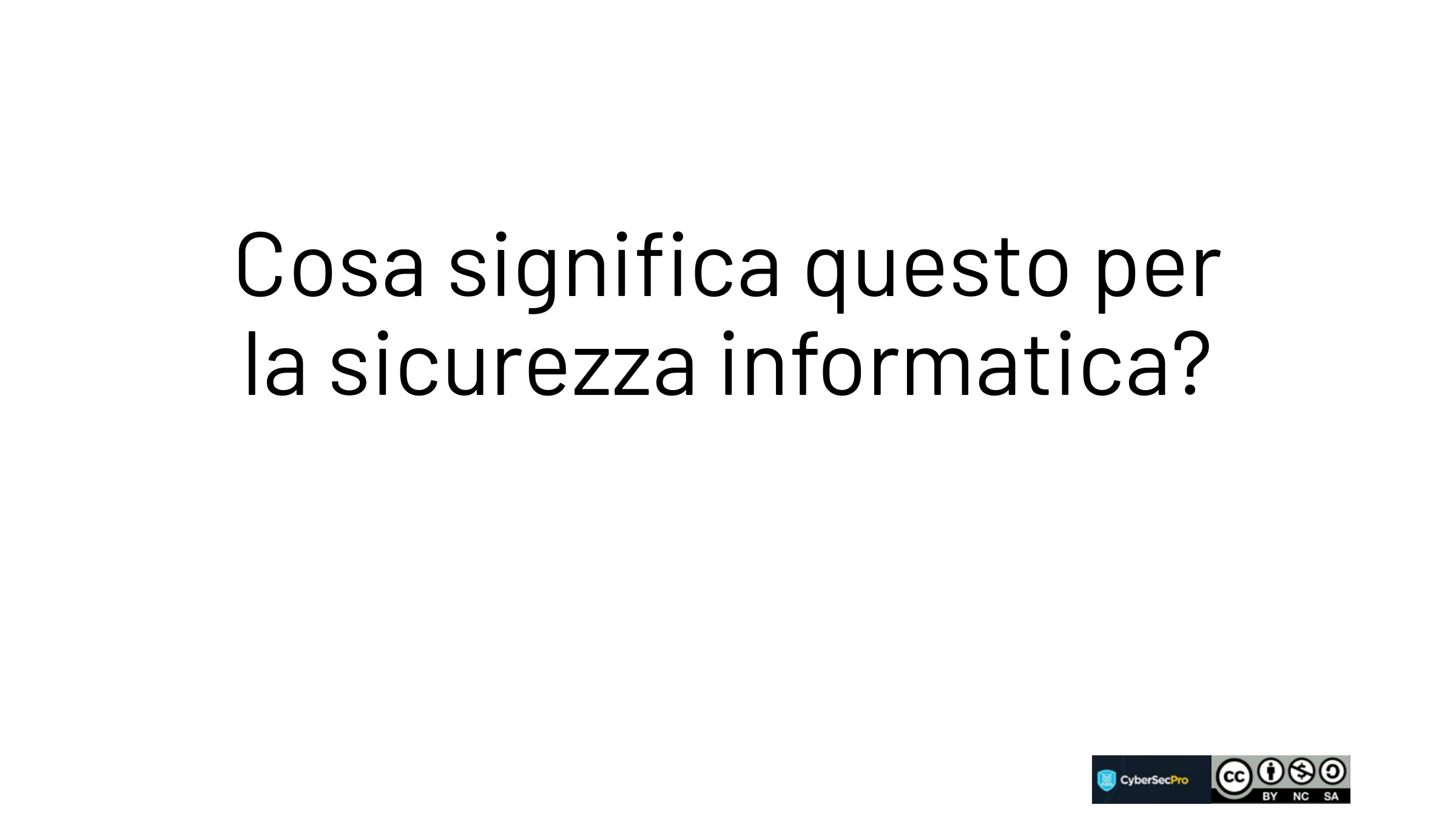

# Cosa significa questo per la sicurezza informatica?